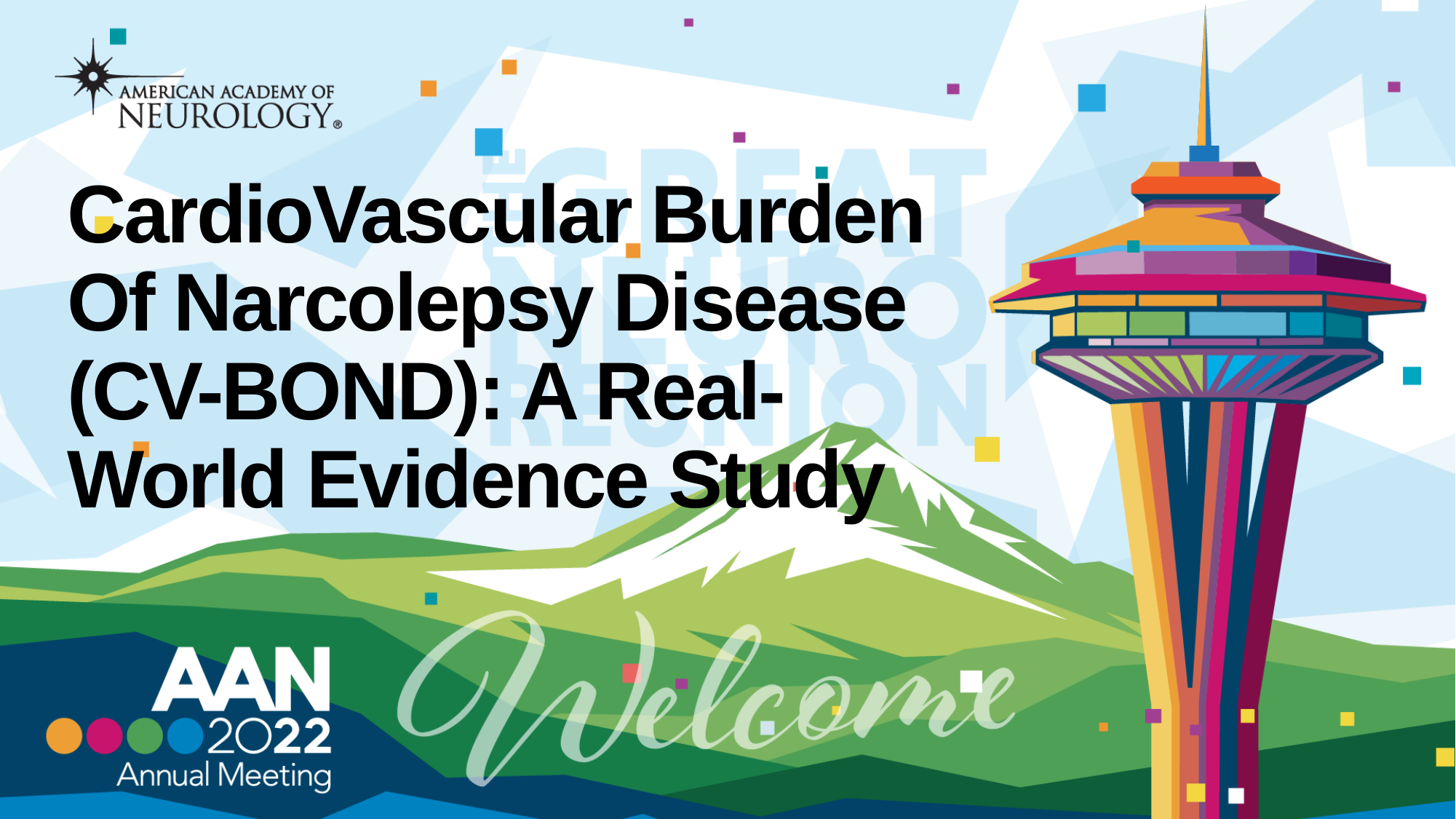

CardioVascular Burden Of Narcolepsy Disease (CV-BOND): A Real-World Evidence Study